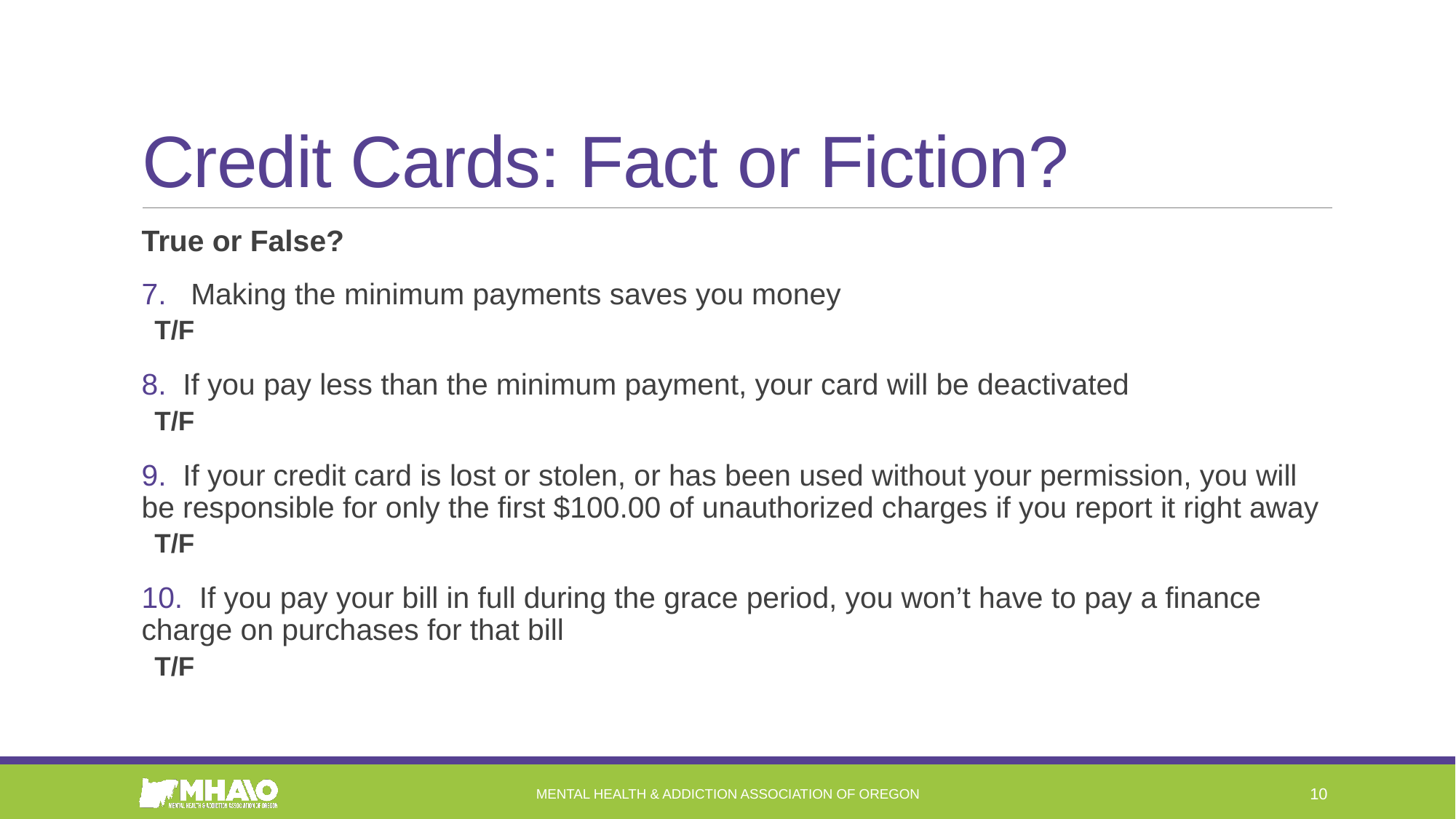

# Credit Cards: Fact or Fiction?
True or False?
7.   Making the minimum payments saves you money
				T/F
8.  If you pay less than the minimum payment, your card will be deactivated
				T/F
9.  If your credit card is lost or stolen, or has been used without your permission, you will be responsible for only the first $100.00 of unauthorized charges if you report it right away
				T/F
10.  If you pay your bill in full during the grace period, you won’t have to pay a finance charge on purchases for that bill
				T/F

Mental Health & Addiction Association of Oregon
10